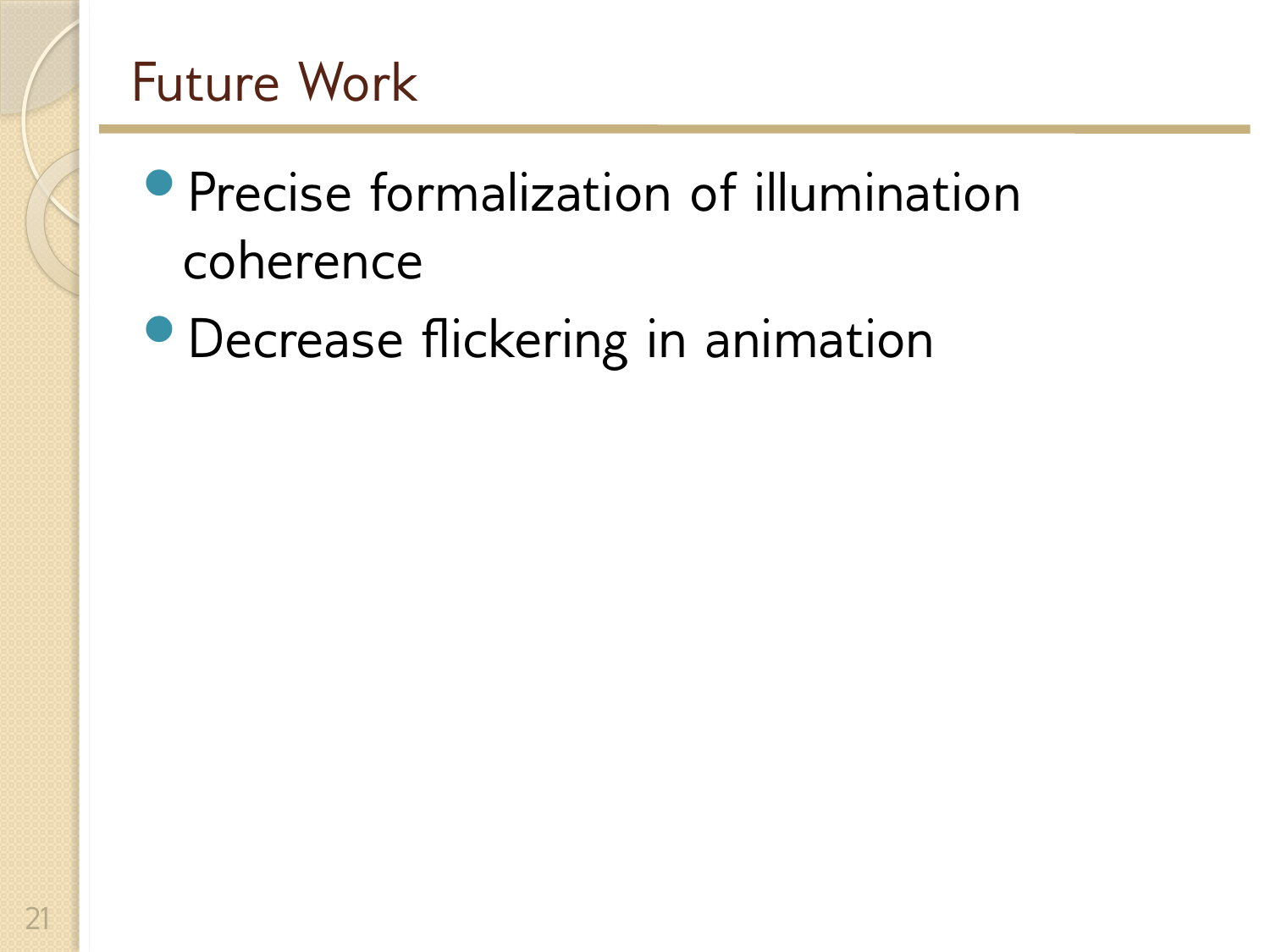

# Future Work
Precise formalization of illumination coherence
Decrease flickering in animation
21